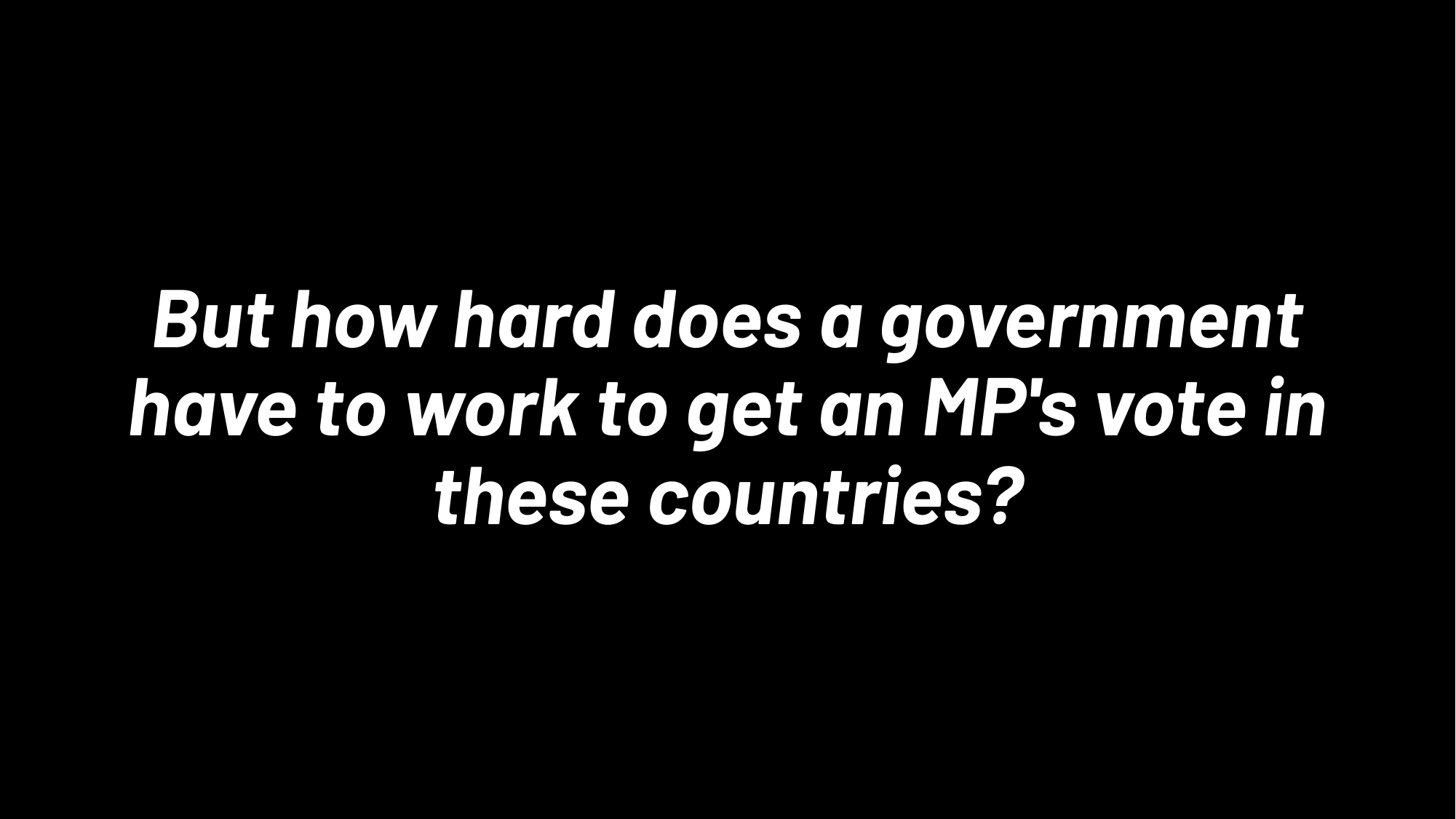

# But how hard does a government have to work to get an MP's vote in these countries?